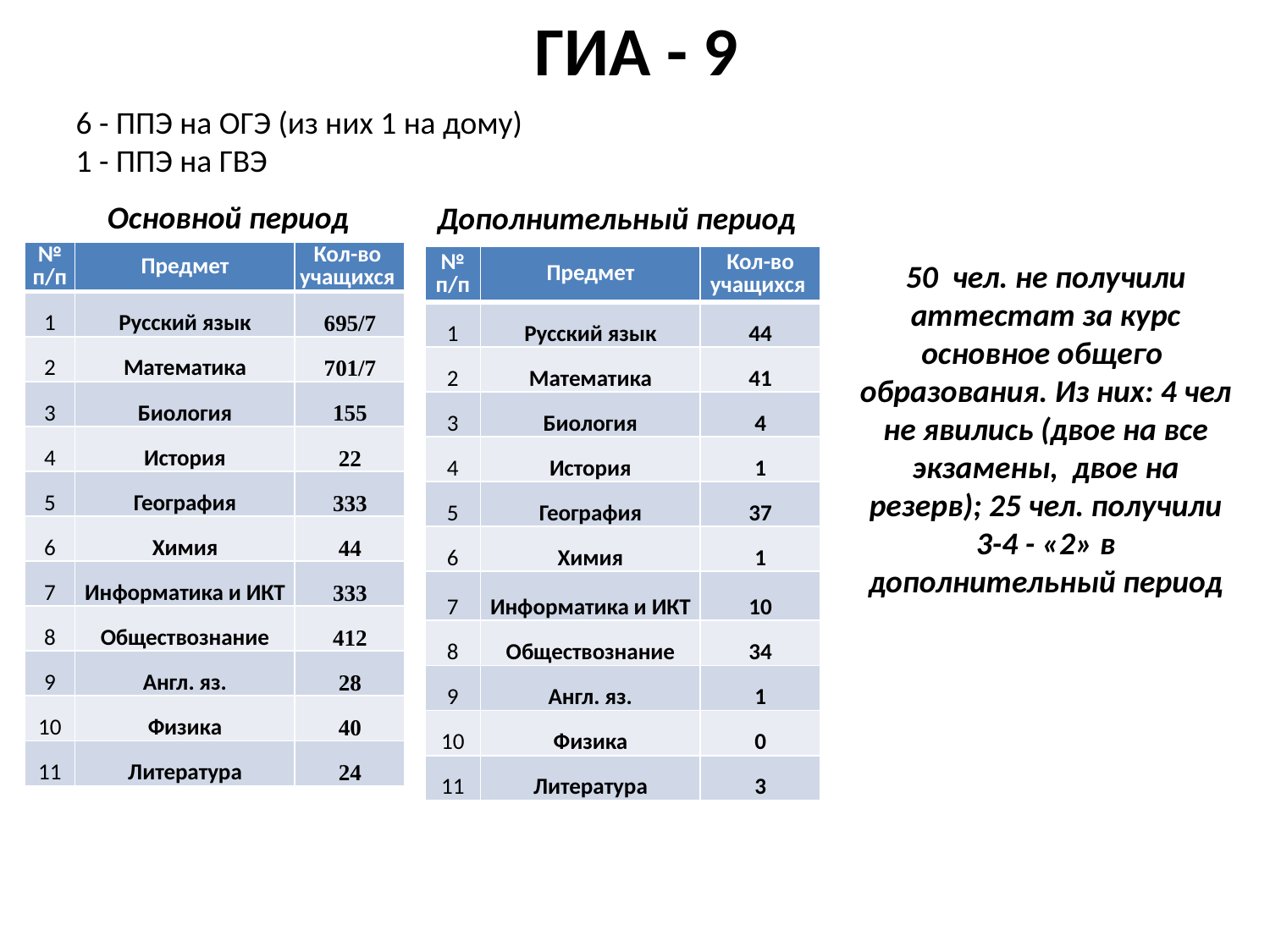

# ГИА - 9
6 - ППЭ на ОГЭ (из них 1 на дому)
1 - ППЭ на ГВЭ
Основной период
Дополнительный период
| № п/п | Предмет | Кол-во учащихся |
| --- | --- | --- |
| 1 | Русский язык | 695/7 |
| 2 | Математика | 701/7 |
| 3 | Биология | 155 |
| 4 | История | 22 |
| 5 | География | 333 |
| 6 | Химия | 44 |
| 7 | Информатика и ИКТ | 333 |
| 8 | Обществознание | 412 |
| 9 | Англ. яз. | 28 |
| 10 | Физика | 40 |
| 11 | Литература | 24 |
| № п/п | Предмет | Кол-во учащихся |
| --- | --- | --- |
| 1 | Русский язык | 44 |
| 2 | Математика | 41 |
| 3 | Биология | 4 |
| 4 | История | 1 |
| 5 | География | 37 |
| 6 | Химия | 1 |
| 7 | Информатика и ИКТ | 10 |
| 8 | Обществознание | 34 |
| 9 | Англ. яз. | 1 |
| 10 | Физика | 0 |
| 11 | Литература | 3 |
50  чел. не получили аттестат за курс основное общего  образования. Из них: 4 чел не явились (двое на все экзамены,  двое на резерв); 25 чел. получили 3-4 - «2» в дополнительный период